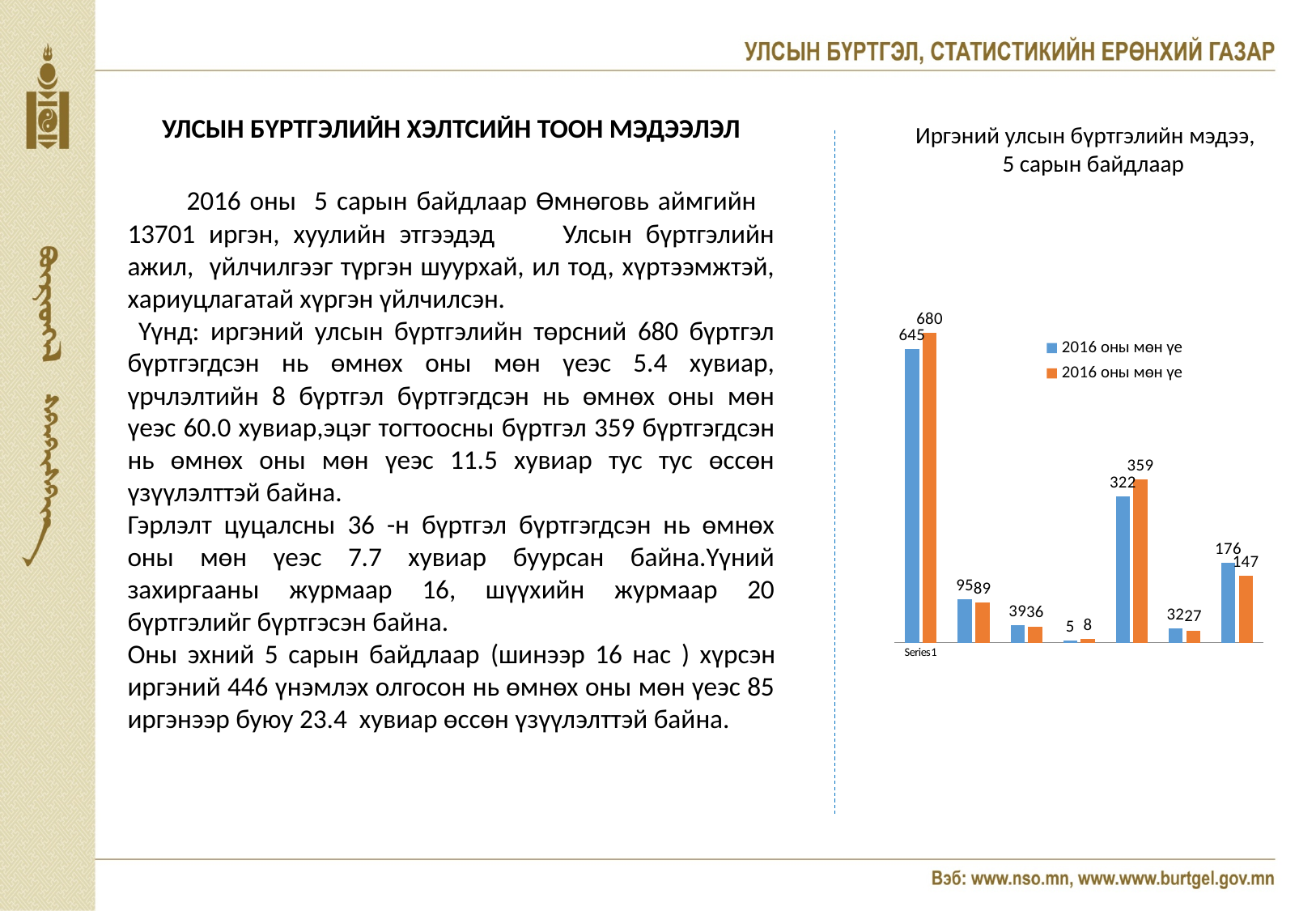

УЛСЫН БҮРТГЭЛИЙН ХЭЛТСИЙН ТООН МЭДЭЭЛЭЛ

      2016 оны  5 сарын байдлаар Өмнөговь аймгийн   13701 иргэн, хуулийн этгээдэд     Улсын бүртгэлийн ажил,  үйлчилгээг түргэн шуурхай, ил тод, хүртээмжтэй, хариуцлагатай хүргэн үйлчилсэн.
 Үүнд: иргэний улсын бүртгэлийн төрсний 680 бүртгэл бүртгэгдсэн нь өмнөх оны мөн үеэс 5.4 хувиар, үрчлэлтийн 8 бүртгэл бүртгэгдсэн нь өмнөх оны мөн үеэс 60.0 хувиар,эцэг тогтоосны бүртгэл 359 бүртгэгдсэн нь өмнөх оны мөн үеэс 11.5 хувиар тус тус өссөн үзүүлэлттэй байна.
Гэрлэлт цуцалсны 36 -н бүртгэл бүртгэгдсэн нь өмнөх оны мөн үеэс 7.7 хувиар буурсан байна.Үүний захиргааны журмаар 16, шүүхийн журмаар 20 бүртгэлийг бүртгэсэн байна.
Оны эхний 5 сарын байдлаар (шинээр 16 нас ) хүрсэн иргэний 446 үнэмлэх олгосон нь өмнөх оны мөн үеэс 85 иргэнээр буюу 23.4  хувиар өссөн үзүүлэлттэй байна.

Иргэний улсын бүртгэлийн мэдээ,
  5 сарын байдлаар

### Chart

| Category | 2016 оны мөн үе  | 2016 оны мөн үе  |
|---|---|---|